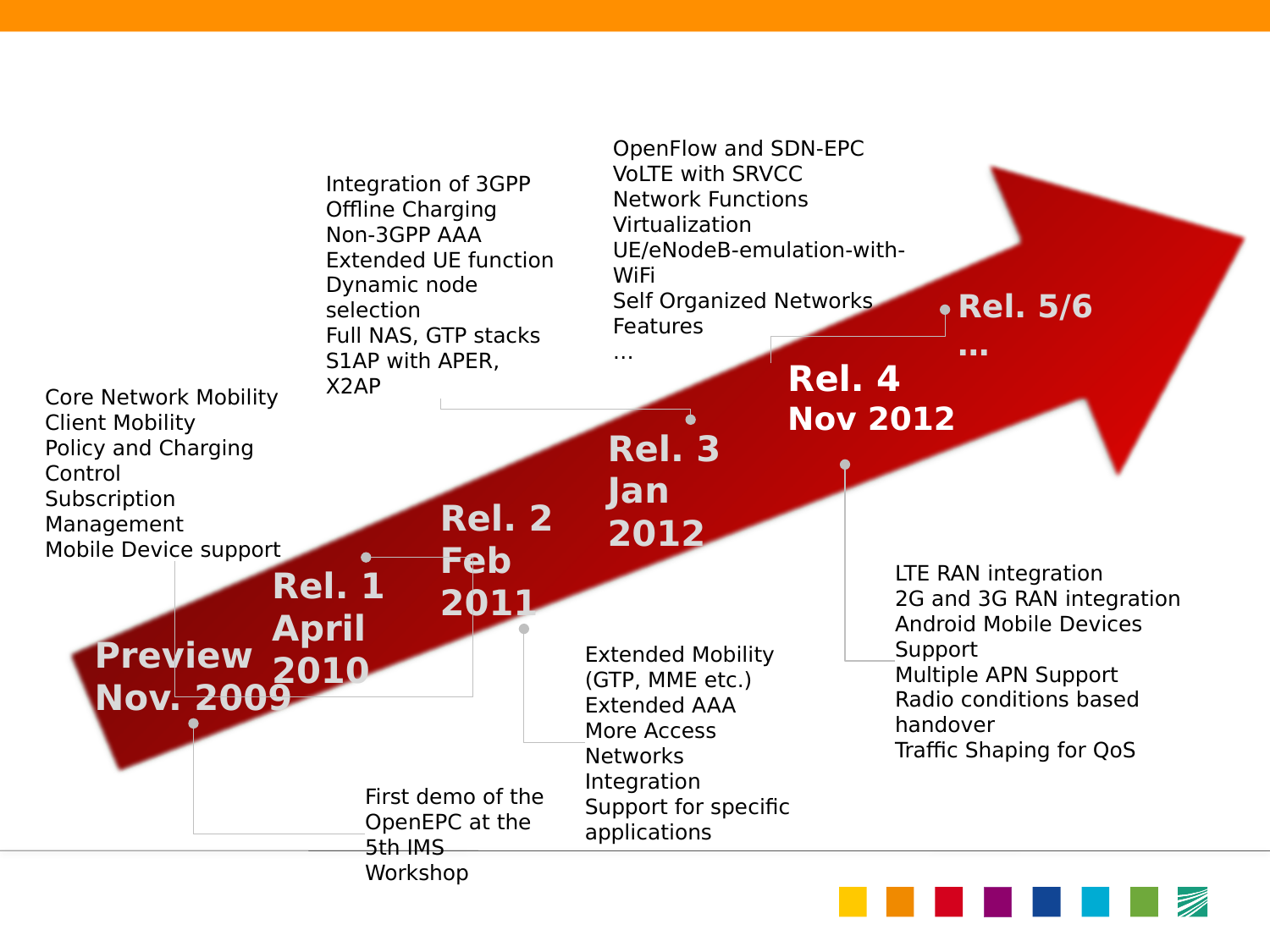

OpenFlow and SDN-EPC
VoLTE with SRVCC
Network Functions Virtualization
UE/eNodeB-emulation-with-WiFi
Self Organized Networks Features
…

Integration of 3GPP
Offline Charging
Non-3GPP AAA
Extended UE function
Dynamic node selection
Full NAS, GTP stacks
S1AP with APER, X2AP
Rel. 5/6
…
Rel. 4
Nov 2012
Core Network Mobility
Client Mobility
Policy and Charging Control
Subscription Management
Mobile Device support
Rel. 3
Jan 2012
Rel. 2
Feb 2011
Rel. 1
April 2010
LTE RAN integration
2G and 3G RAN integration
Android Mobile Devices Support
Multiple APN Support
Radio conditions based handover
Traffic Shaping for QoS
Preview
Nov. 2009
Extended Mobility
(GTP, MME etc.)
Extended AAA
More Access Networks Integration
Support for specific applications
First demo of the OpenEPC at the 5th IMS Workshop